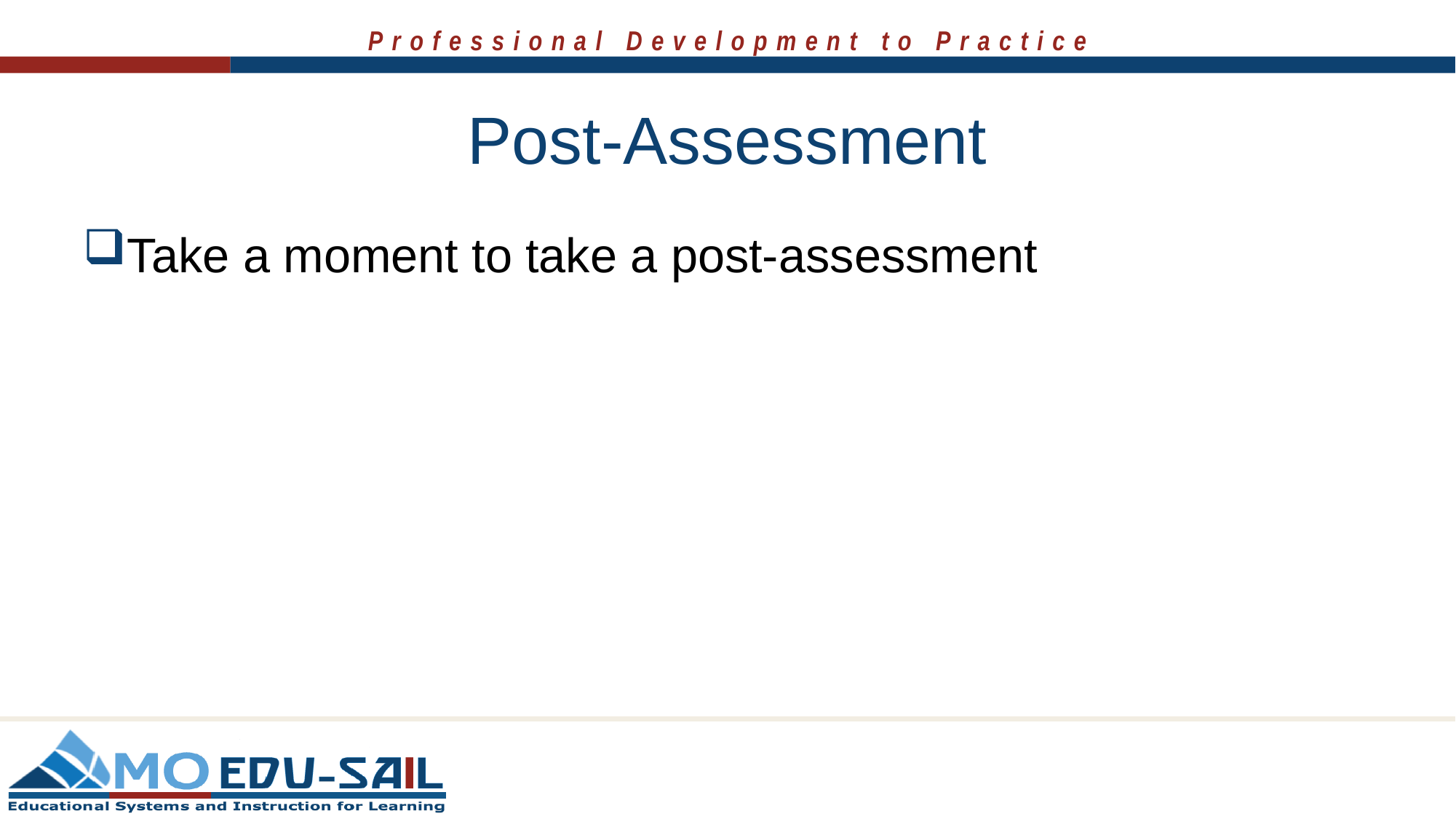

# Post-Assessment
Take a moment to take a post-assessment